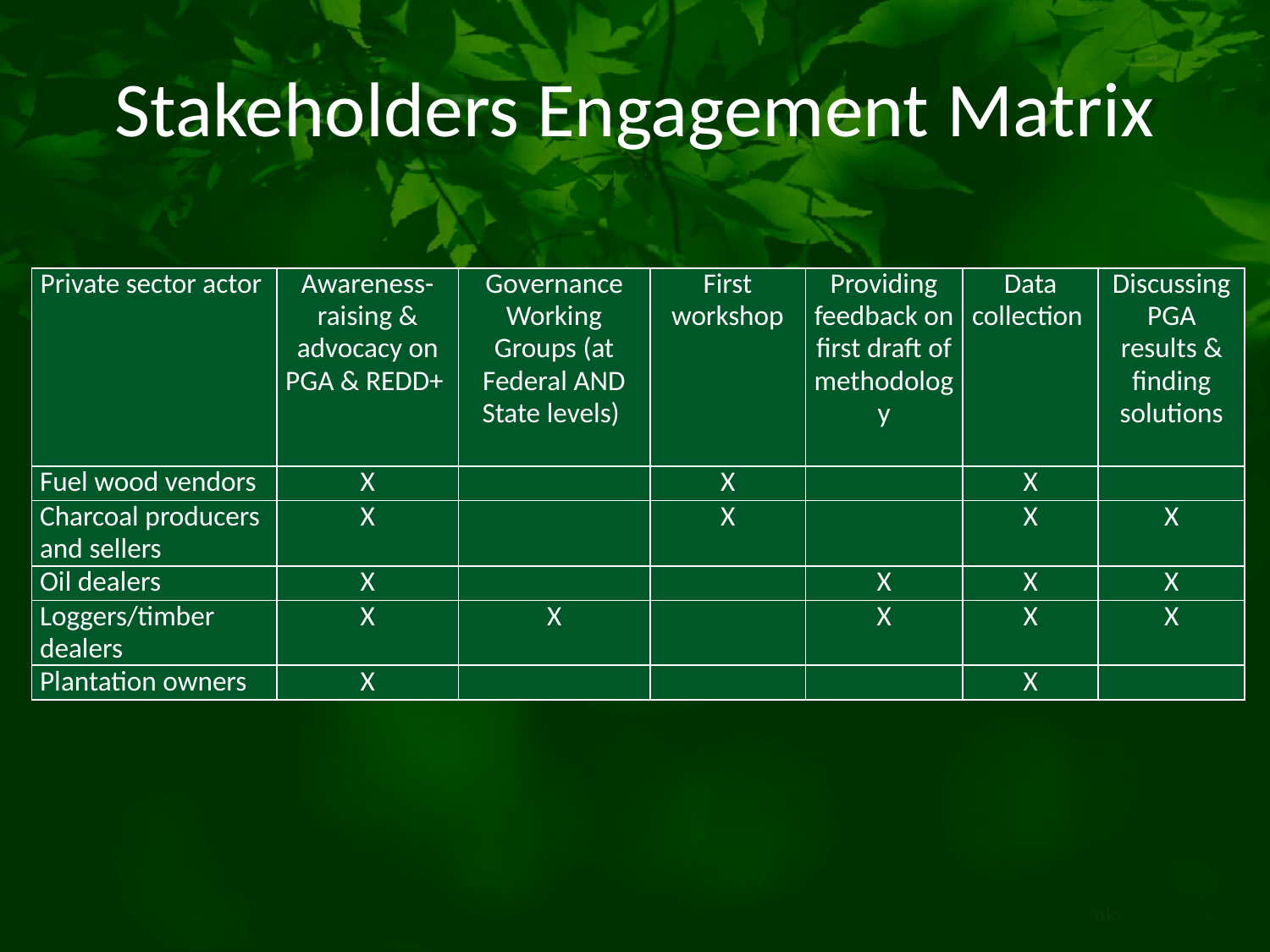

# Stakeholders Engagement Matrix
| Private sector actor | Awareness-raising & advocacy on PGA & REDD+ | Governance Working Groups (at Federal AND State levels) | First workshop | Providing feedback on first draft of methodology | Data collection | Discussing PGA results & finding solutions |
| --- | --- | --- | --- | --- | --- | --- |
| Fuel wood vendors | X |  | X |  | X |  |
| Charcoal producers and sellers | X |  | X |  | X | X |
| Oil dealers | X |  |  | X | X | X |
| Loggers/timber dealers | X | X |  | X | X | X |
| Plantation owners | X |  |  |  | X |  |